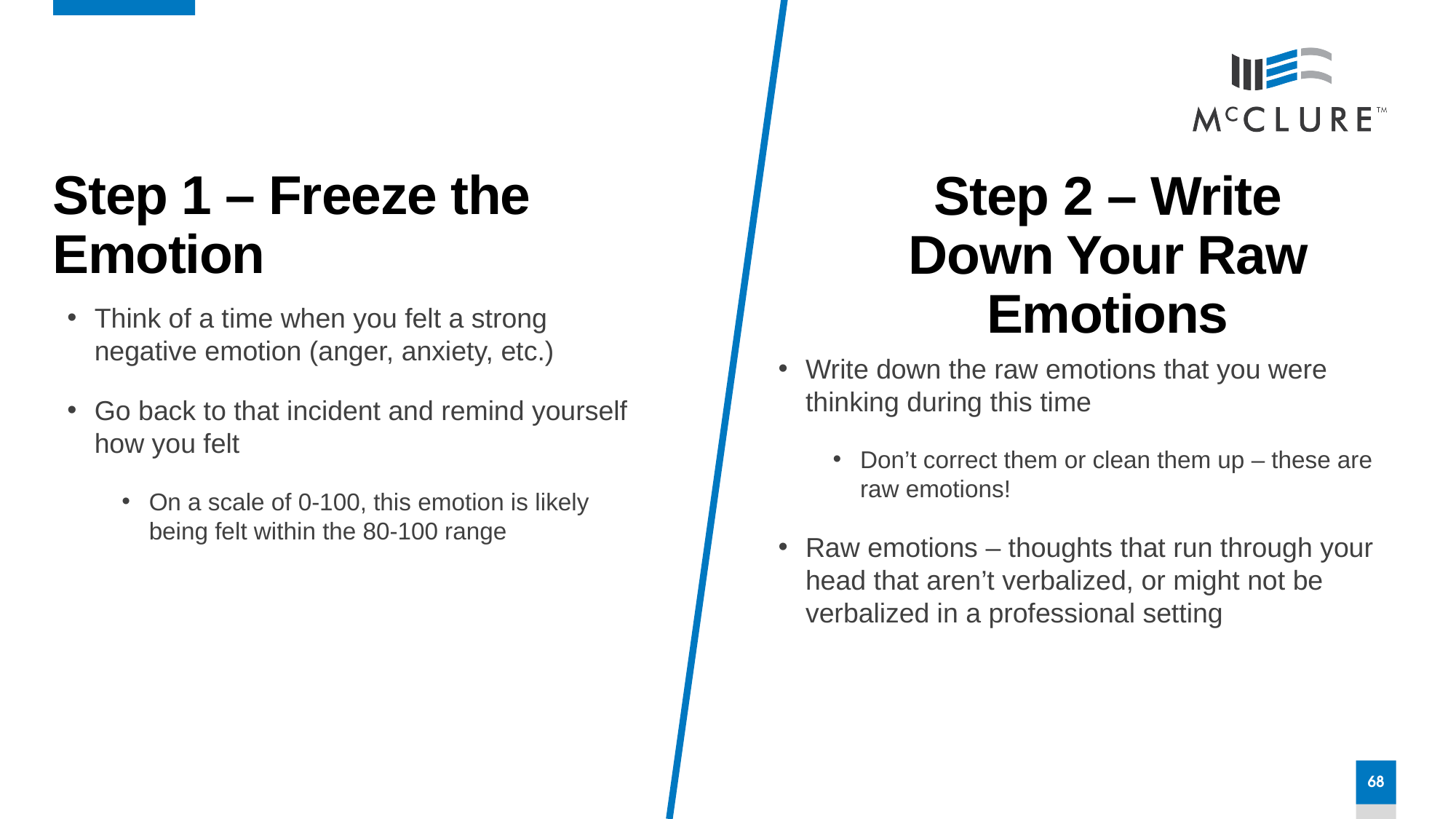

# Step 1 – Freeze the Emotion
Step 2 – Write Down Your Raw Emotions
Think of a time when you felt a strong negative emotion (anger, anxiety, etc.)
Go back to that incident and remind yourself how you felt
On a scale of 0-100, this emotion is likely being felt within the 80-100 range
Write down the raw emotions that you were thinking during this time
Don’t correct them or clean them up – these are raw emotions!
Raw emotions – thoughts that run through your head that aren’t verbalized, or might not be verbalized in a professional setting